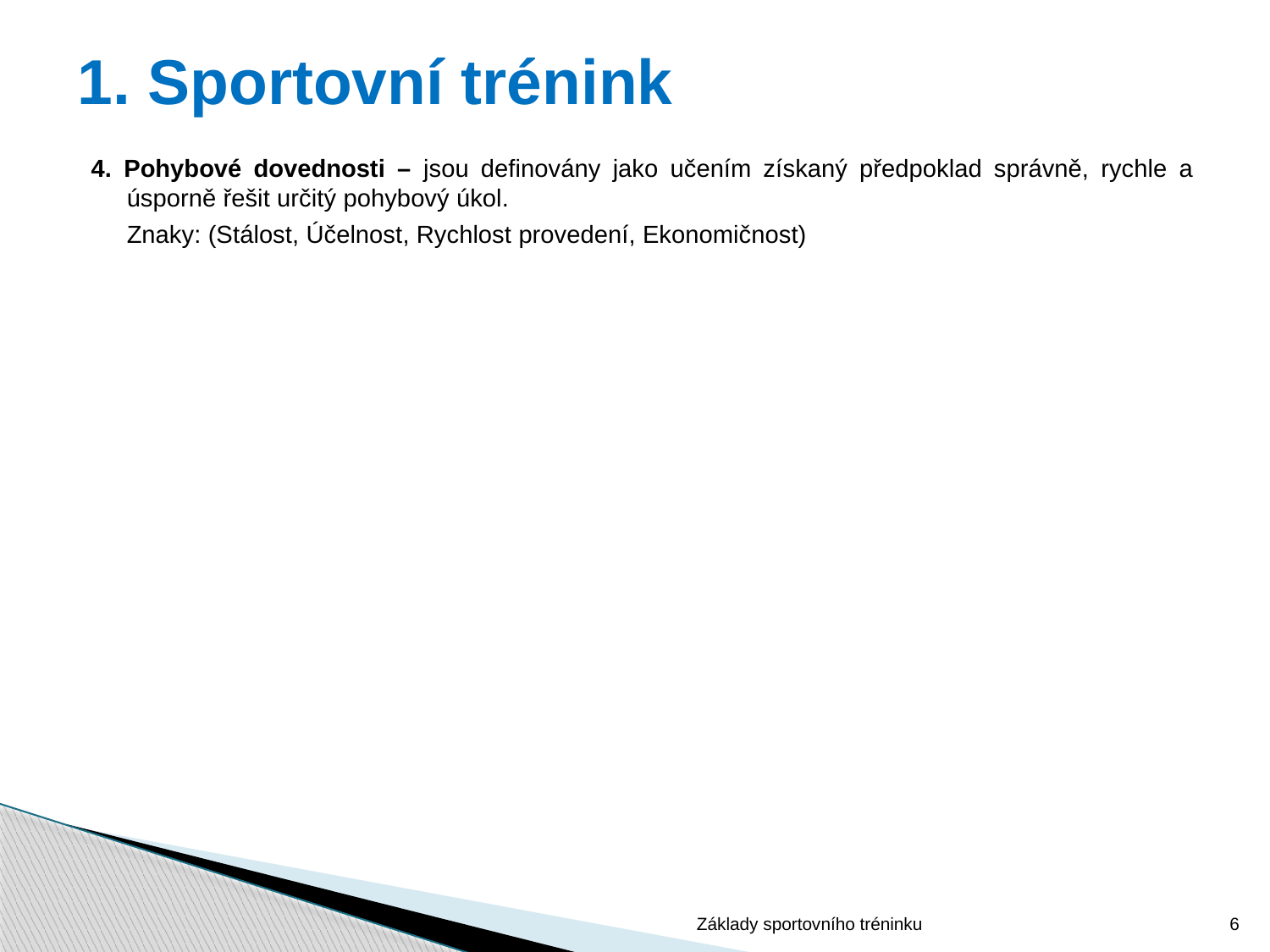

# 1. Sportovní trénink
4. Pohybové dovednosti – jsou definovány jako učením získaný předpoklad správně, rychle a úsporně řešit určitý pohybový úkol.
	Znaky: (Stálost, Účelnost, Rychlost provedení, Ekonomičnost)

Základy sportovního tréninku
6